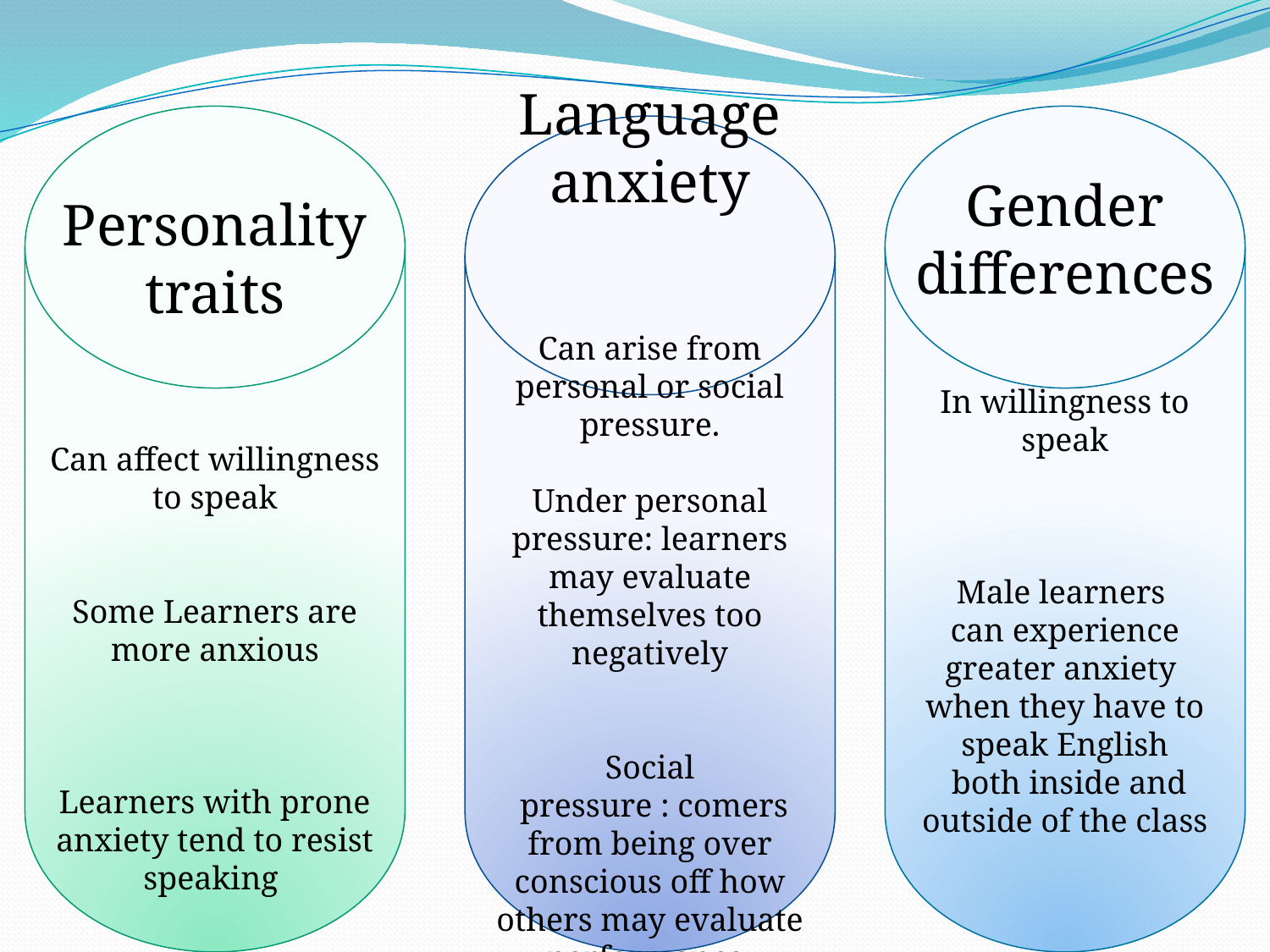

Personality traits

Can affect willingness to speak

Some Learners are more anxious

Learners with prone anxiety tend to resist speaking

Gender differences

In willingness to speak

Male learners
can experience greater anxiety
when they have to speak English
 both inside and outside of the class

Language anxiety

Can arise from personal or social pressure.

Under personal pressure: learners may evaluate themselves too negatively

Social
 pressure : comers from being over conscious off how others may evaluate performance